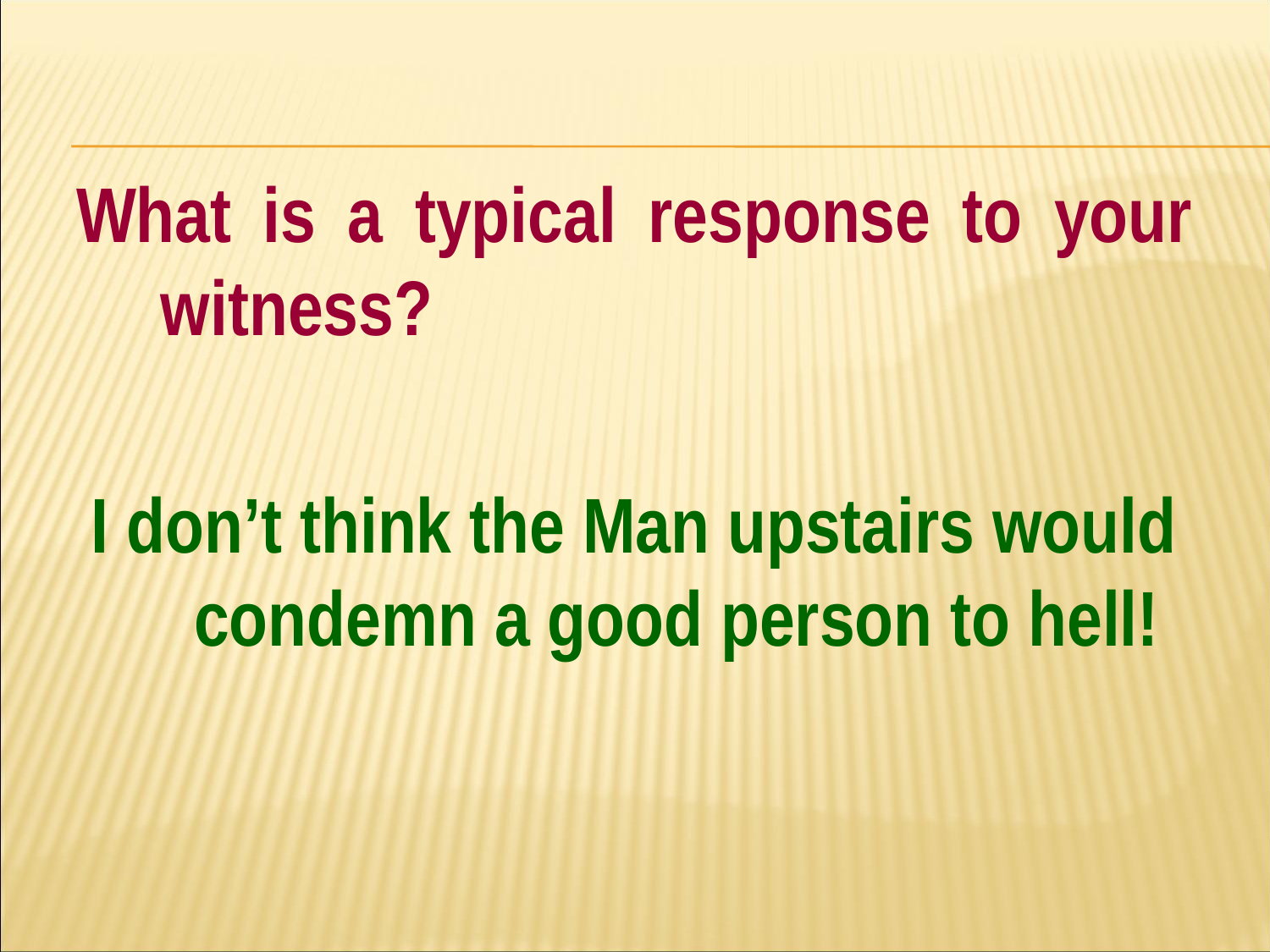

#
What is a typical response to your witness?

I don’t think the Man upstairs would condemn a good person to hell!